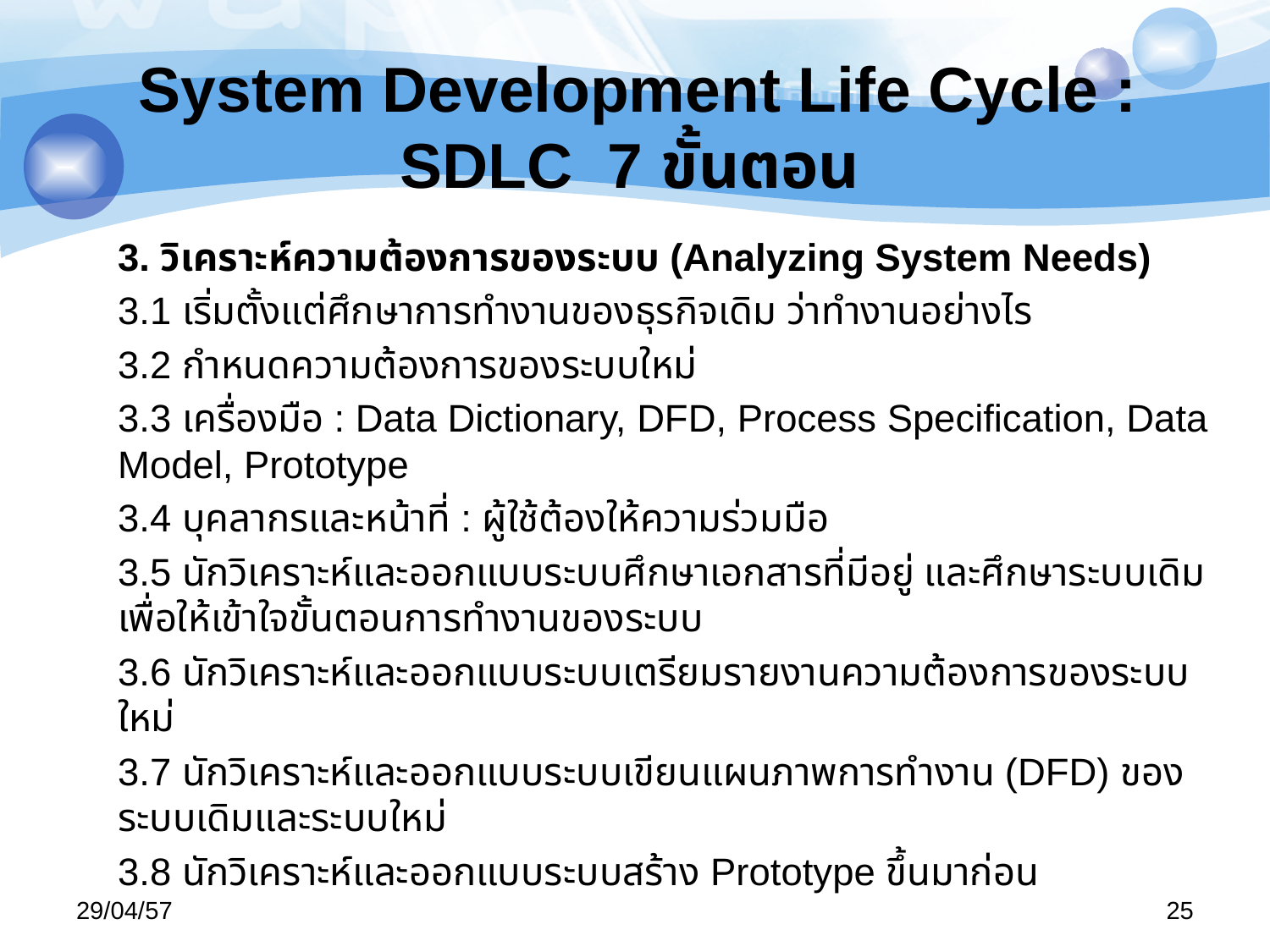

# System Development Life Cycle : SDLC  7 ขั้นตอน
	3. วิเคราะห์ความต้องการของระบบ (Analyzing System Needs)
		3.1 เริ่มตั้งแต่ศึกษาการทำงานของธุรกิจเดิม ว่าทำงานอย่างไร
		3.2 กำหนดความต้องการของระบบใหม่
		3.3 เครื่องมือ : Data Dictionary, DFD, Process Specification, Data Model, Prototype
		3.4 บุคลากรและหน้าที่ : ผู้ใช้ต้องให้ความร่วมมือ
		3.5 นักวิเคราะห์และออกแบบระบบศึกษาเอกสารที่มีอยู่ และศึกษาระบบเดิมเพื่อให้เข้าใจขั้นตอนการทำงานของระบบ
		3.6 นักวิเคราะห์และออกแบบระบบเตรียมรายงานความต้องการของระบบใหม่
		3.7 นักวิเคราะห์และออกแบบระบบเขียนแผนภาพการทำงาน (DFD) ของระบบเดิมและระบบใหม่
		3.8 นักวิเคราะห์และออกแบบระบบสร้าง Prototype ขึ้นมาก่อน

29/04/57
25